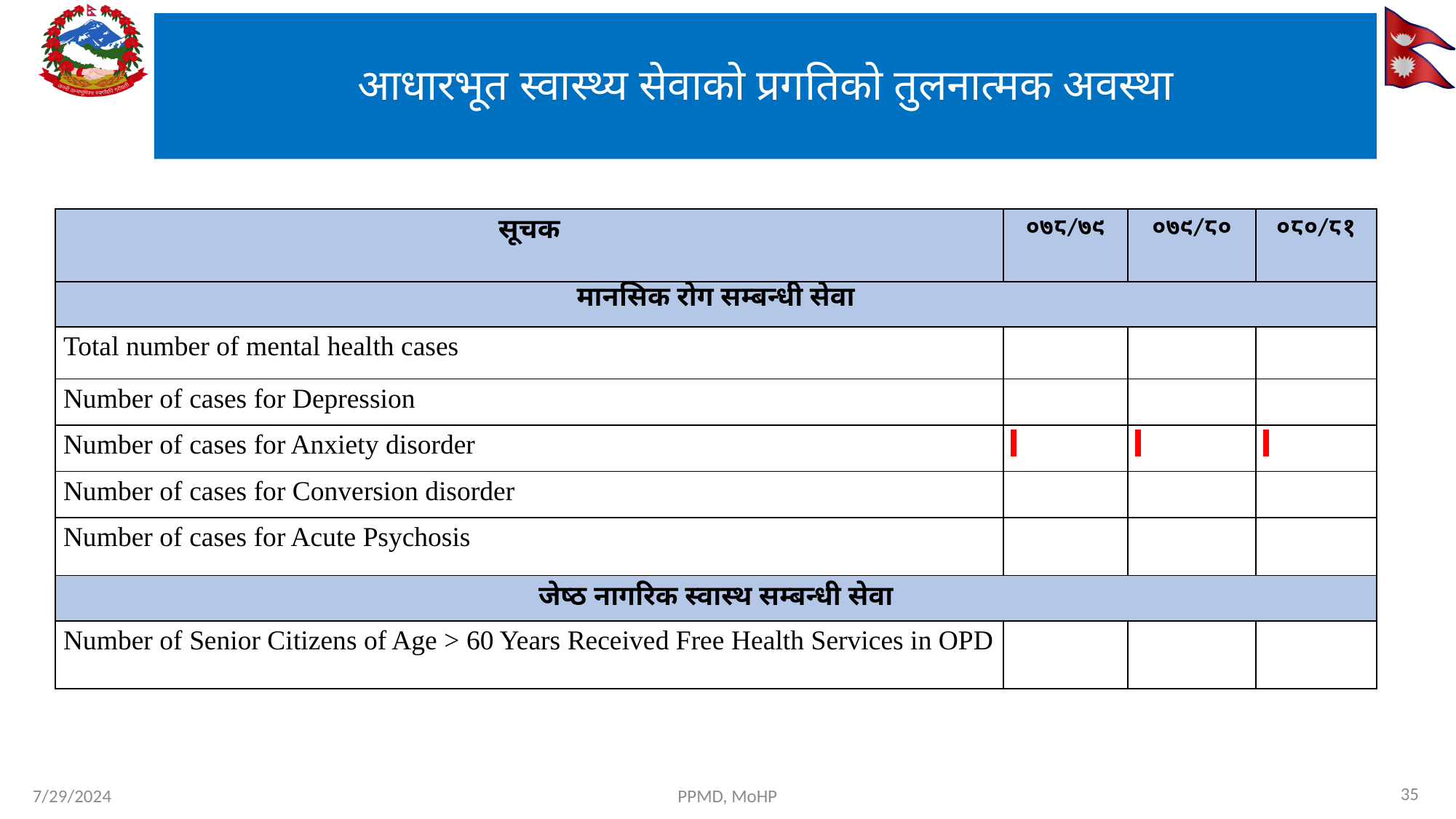

# आधारभूत स्वास्थ्य सेवाको प्रगतिको तुलनात्मक अवस्था
| सूचक | ०७८/७९ | ०७९/८० | ०८०/८१ |
| --- | --- | --- | --- |
| मानसिक रोग सम्बन्धी सेवा |  |  |  |
| Total number of mental health cases |  |  |  |
| Number of cases for Depression |  |  |  |
| Number of cases for Anxiety disorder |  |  |  |
| Number of cases for Conversion disorder |  |  |  |
| Number of cases for Acute Psychosis |  |  |  |
| जेष्ठ नागरिक स्वास्थ सम्बन्धी सेवा |  |  |  |
| Number of Senior Citizens of Age > 60 Years Received Free Health Services in OPD |  |  |  |
35
7/29/2024
PPMD, MoHP